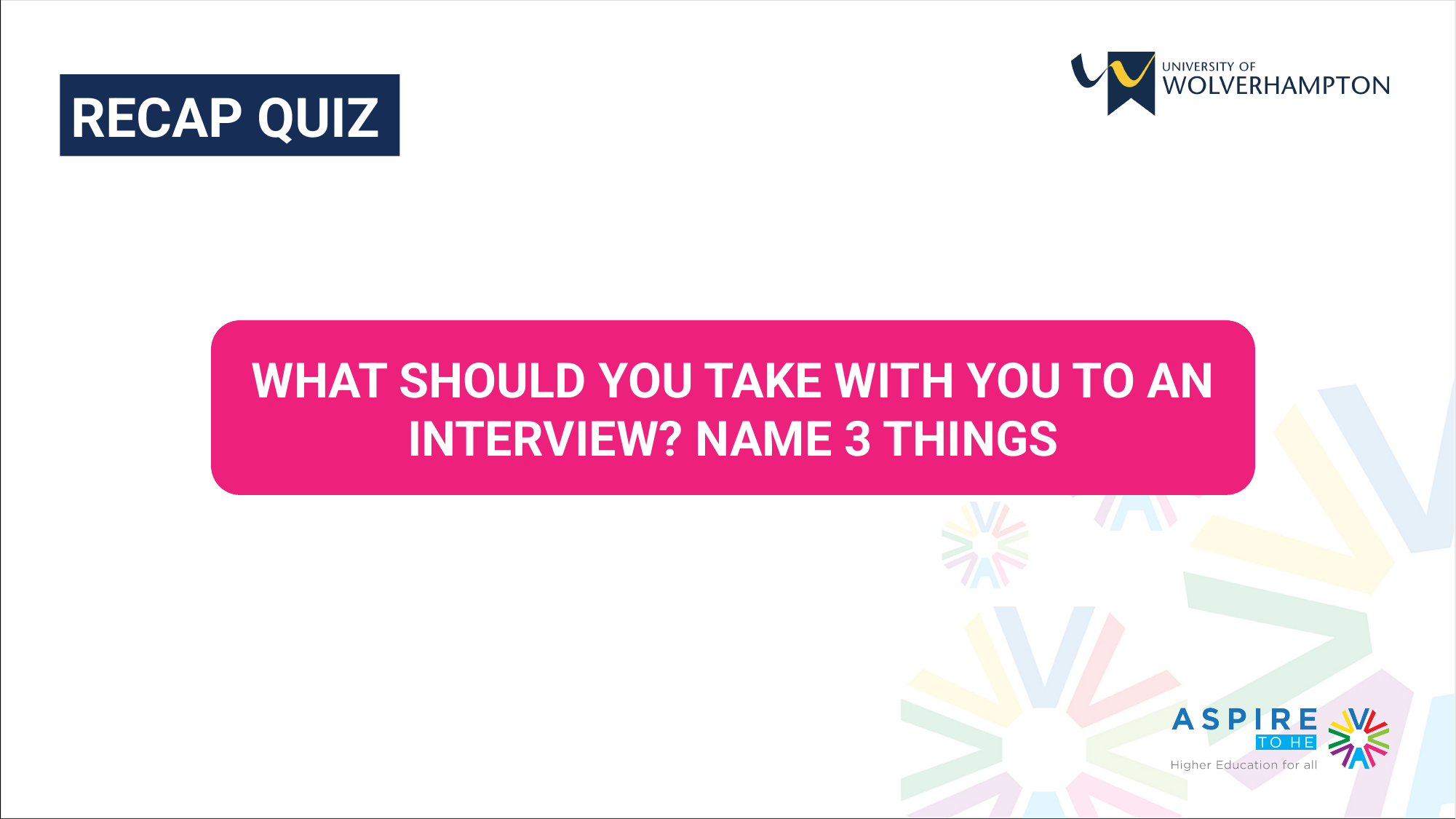

RECAP QUIZ
WHAT SHOULD YOU TAKE WITH YOU TO AN INTERVIEW? NAME 3 THINGS